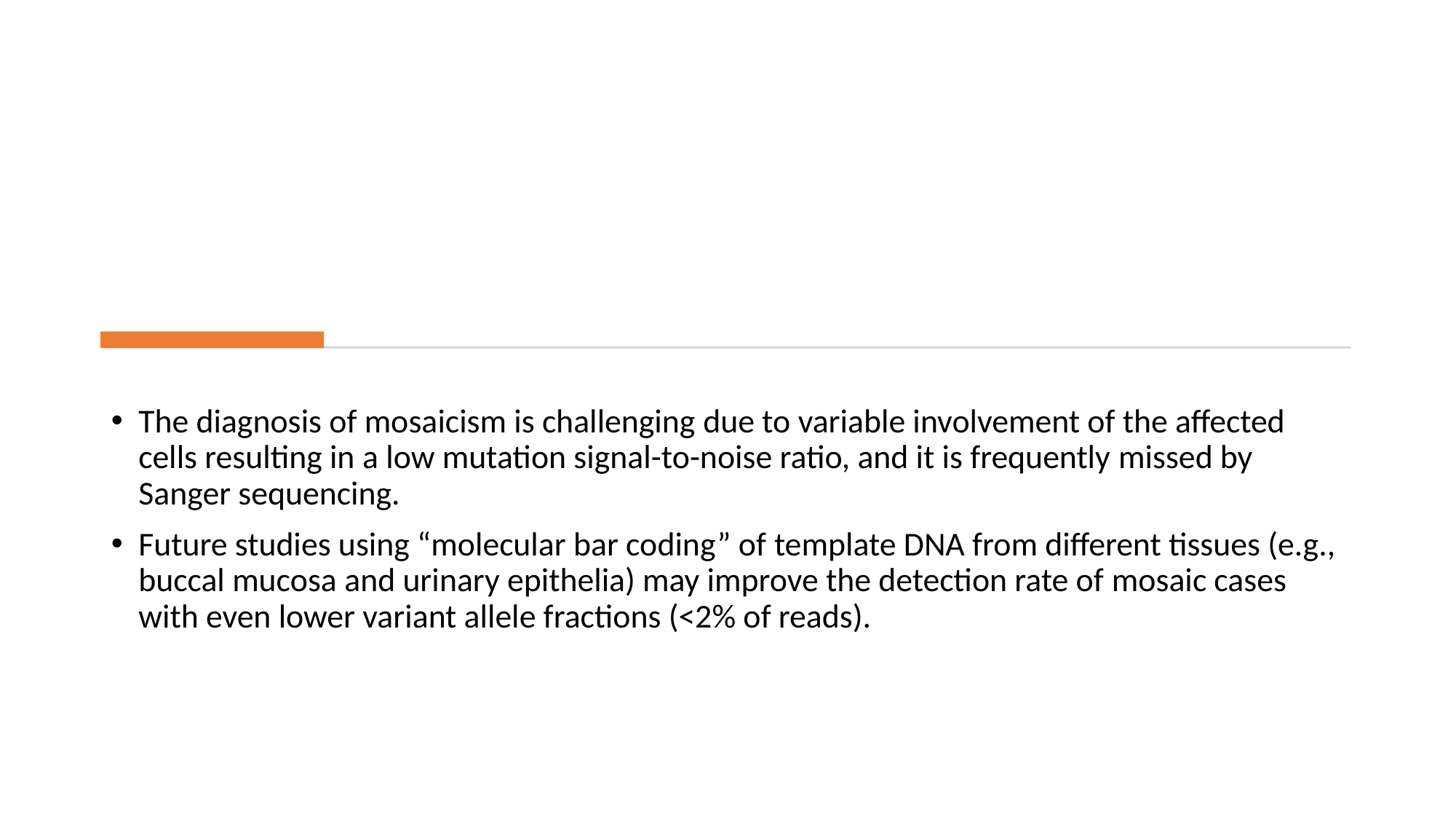

The diagnosis of mosaicism is challenging due to variable involvement of the affected cells resulting in a low mutation signal-to-noise ratio, and it is frequently missed by Sanger sequencing.
Future studies using “molecular bar coding” of template DNA from different tissues (e.g., buccal mucosa and urinary epithelia) may improve the detection rate of mosaic cases with even lower variant allele fractions (<2% of reads).